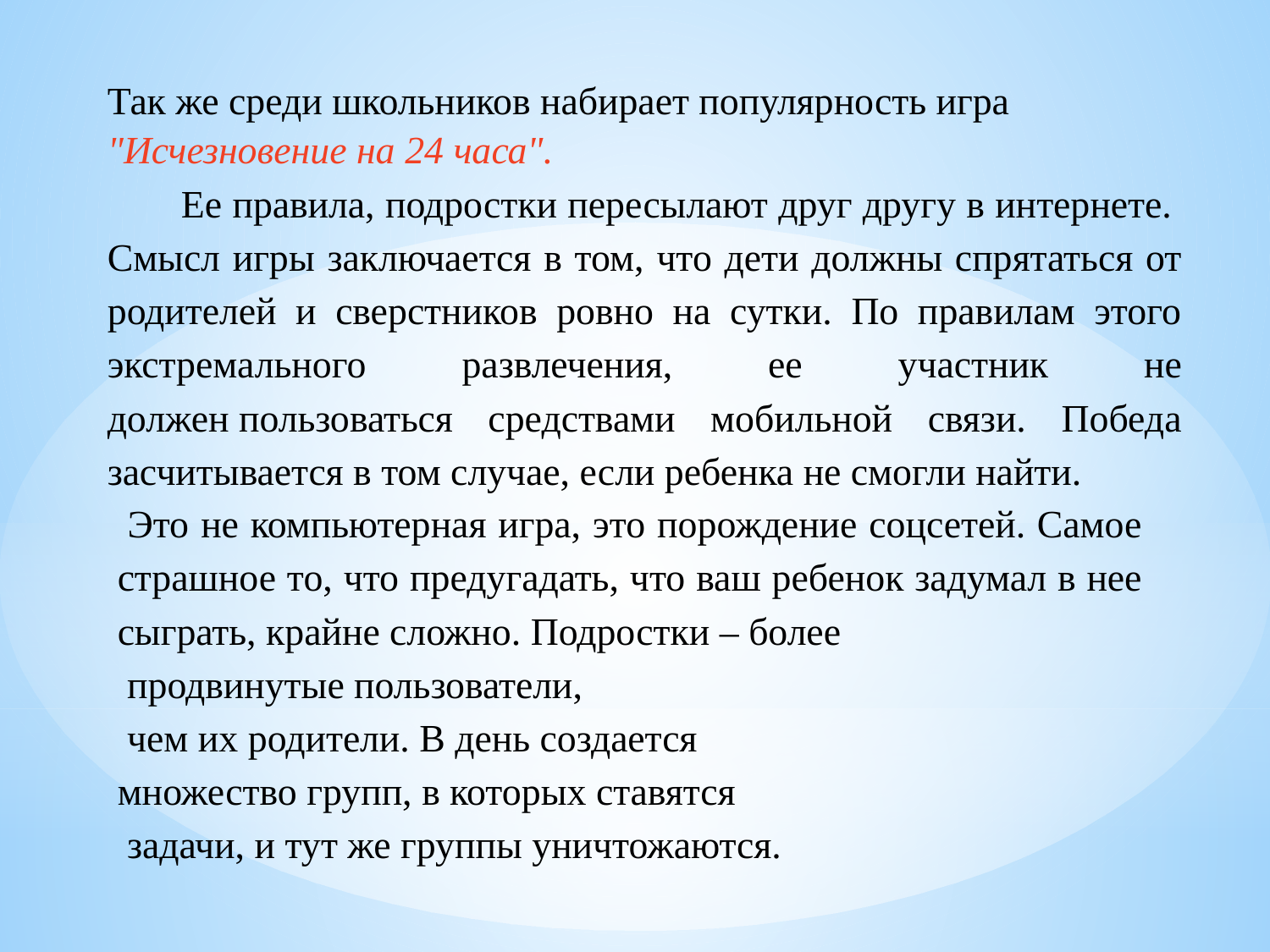

Так же среди школьников набирает популярность игра "Исчезновение на 24 часа".
       Ее правила, подростки пересылают друг другу в интернете.  Смысл игры заключается в том, что дети должны спрятаться от родителей и сверстников ровно на сутки. По правилам этого экстремального развлечения, ее участник не должен пользоваться средствами мобильной связи. Победа засчитывается в том случае, если ребенка не смогли найти.
 Это не компьютерная игра, это порождение соцсетей. Самое страшное то, что предугадать, что ваш ребенок задумал в нее сыграть, крайне сложно. Подростки – более
 продвинутые пользователи,
 чем их родители. В день создается
множество групп, в которых ставятся
 задачи, и тут же группы уничтожаются.